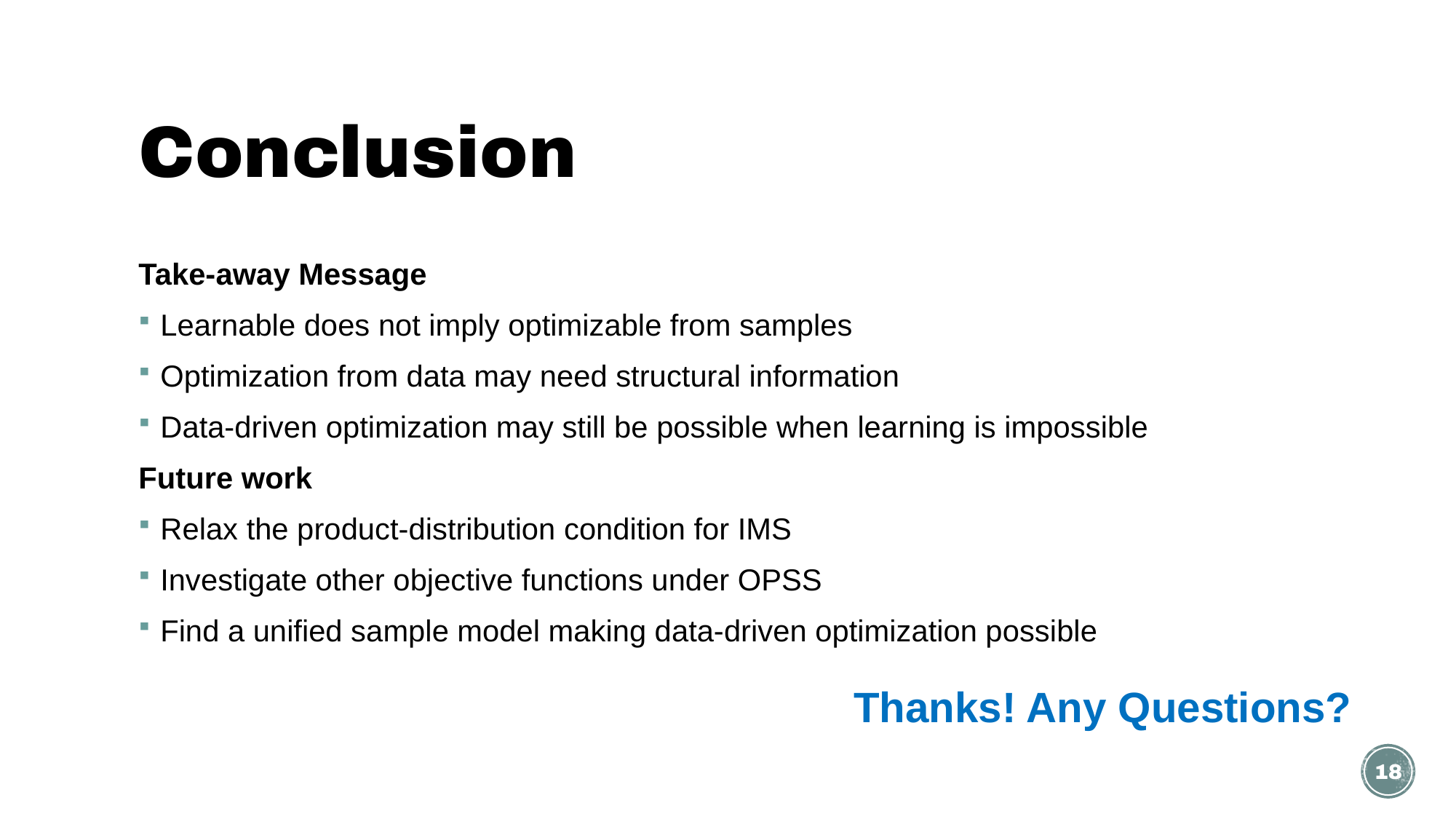

# Conclusion
Take-away Message
Learnable does not imply optimizable from samples
Optimization from data may need structural information
Data-driven optimization may still be possible when learning is impossible
Future work
Relax the product-distribution condition for IMS
Investigate other objective functions under OPSS
Find a unified sample model making data-driven optimization possible

Thanks! Any Questions?
18